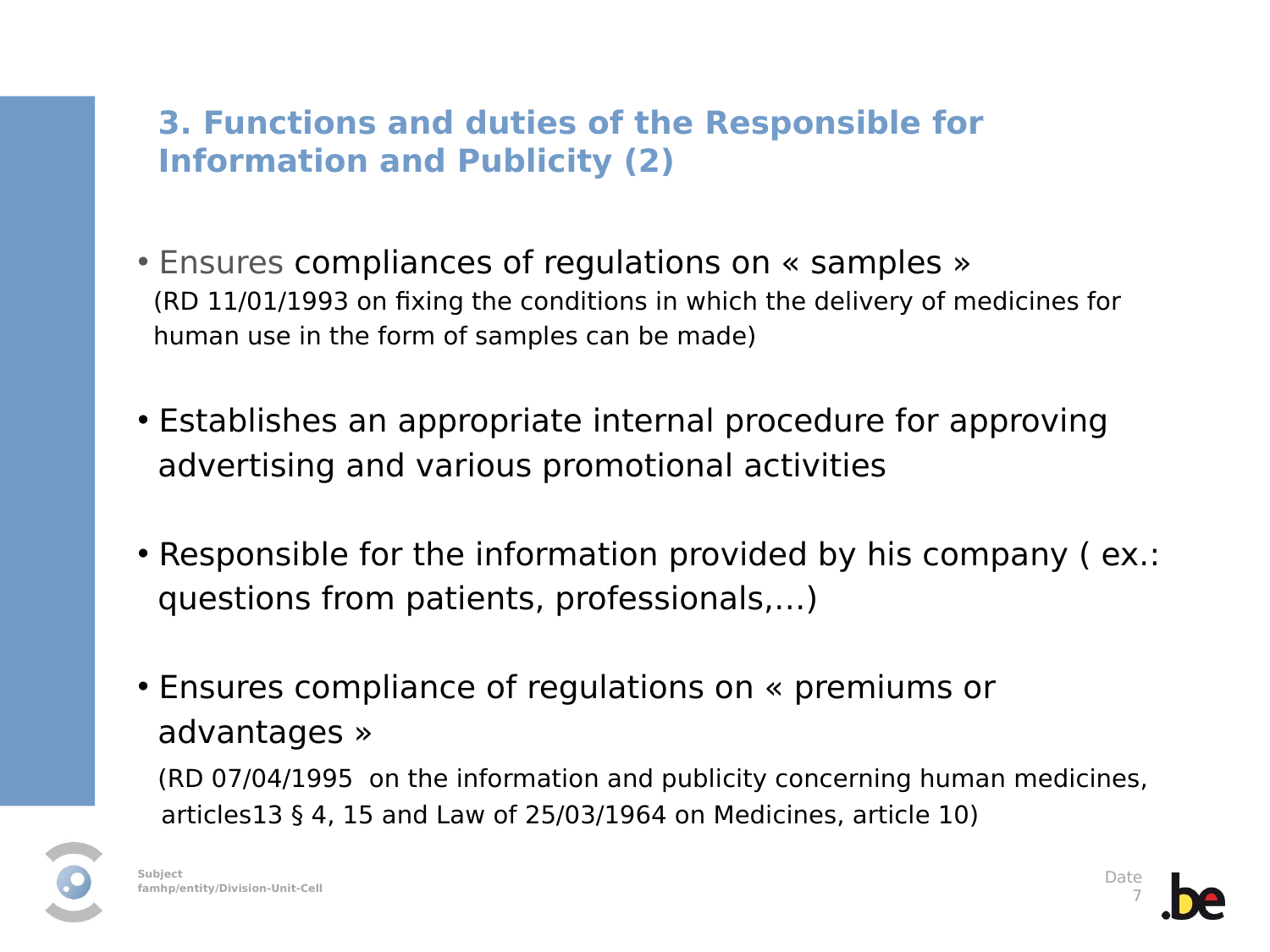

3. Functions and duties of the Responsible for Information and Publicity (2)
 Ensures compliances of regulations on « samples »
  (RD 11/01/1993 on fixing the conditions in which the delivery of medicines for
  human use in the form of samples can be made)

 Establishes an appropriate internal procedure for approving
  advertising and various promotional activities

 Responsible for the information provided by his company ( ex.:
  questions from patients, professionals,…)

 Ensures compliance of regulations on « premiums or
  advantages »
  (RD 07/04/1995  on the information and publicity concerning human medicines,
   articles13 § 4, 15 and Law of 25/03/1964 on Medicines, article 10)